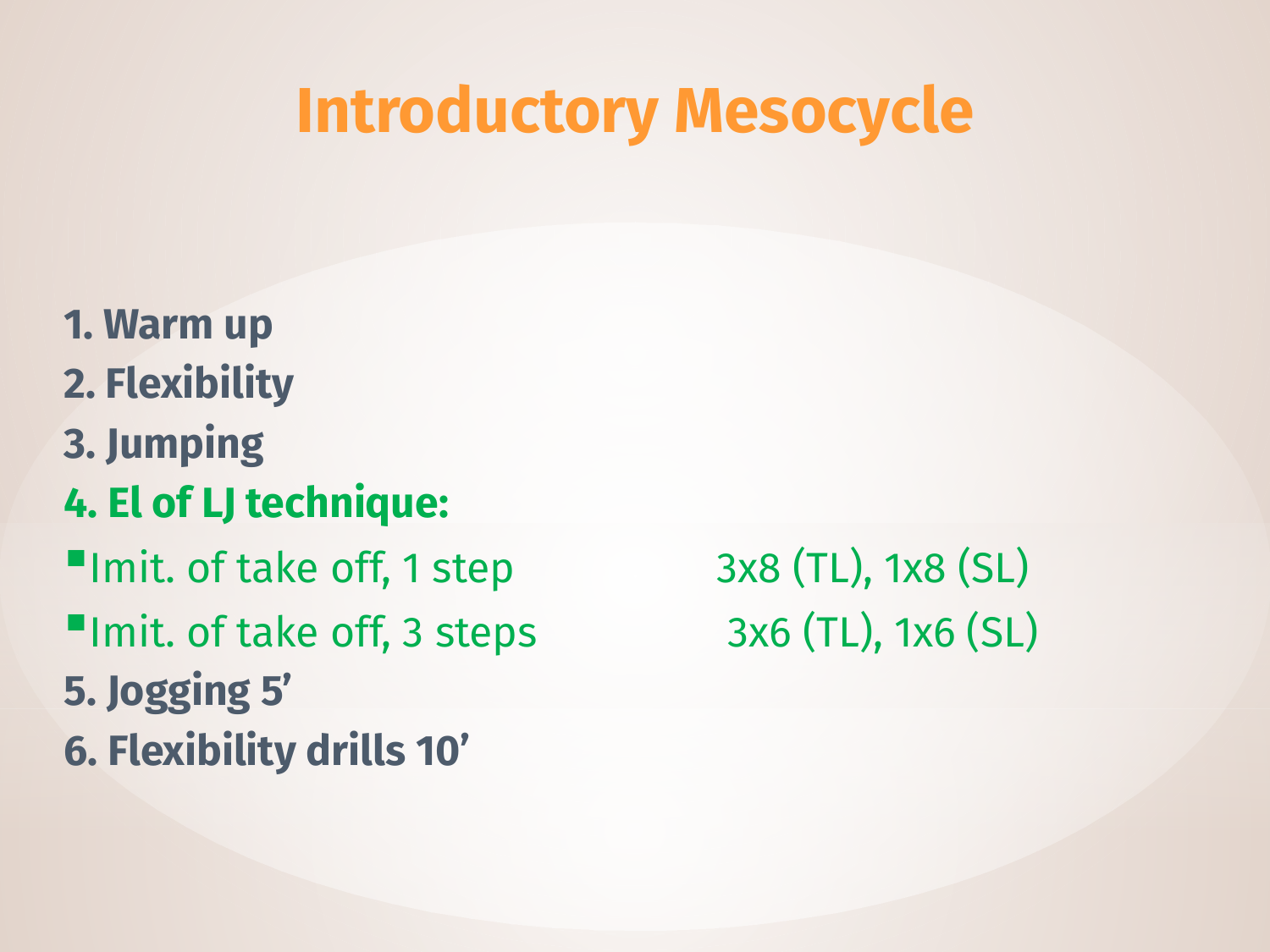

# Introductory Mesocycle
1. Warm up
2. Flexibility
3. Jumping
4. El of LJ technique:
Imit. of take off, 1 step                  3x8 (TL), 1x8 (SL)
Imit. of take off, 3 steps                 3x6 (TL), 1x6 (SL)
5. Jogging 5’
6. Flexibility drills 10’